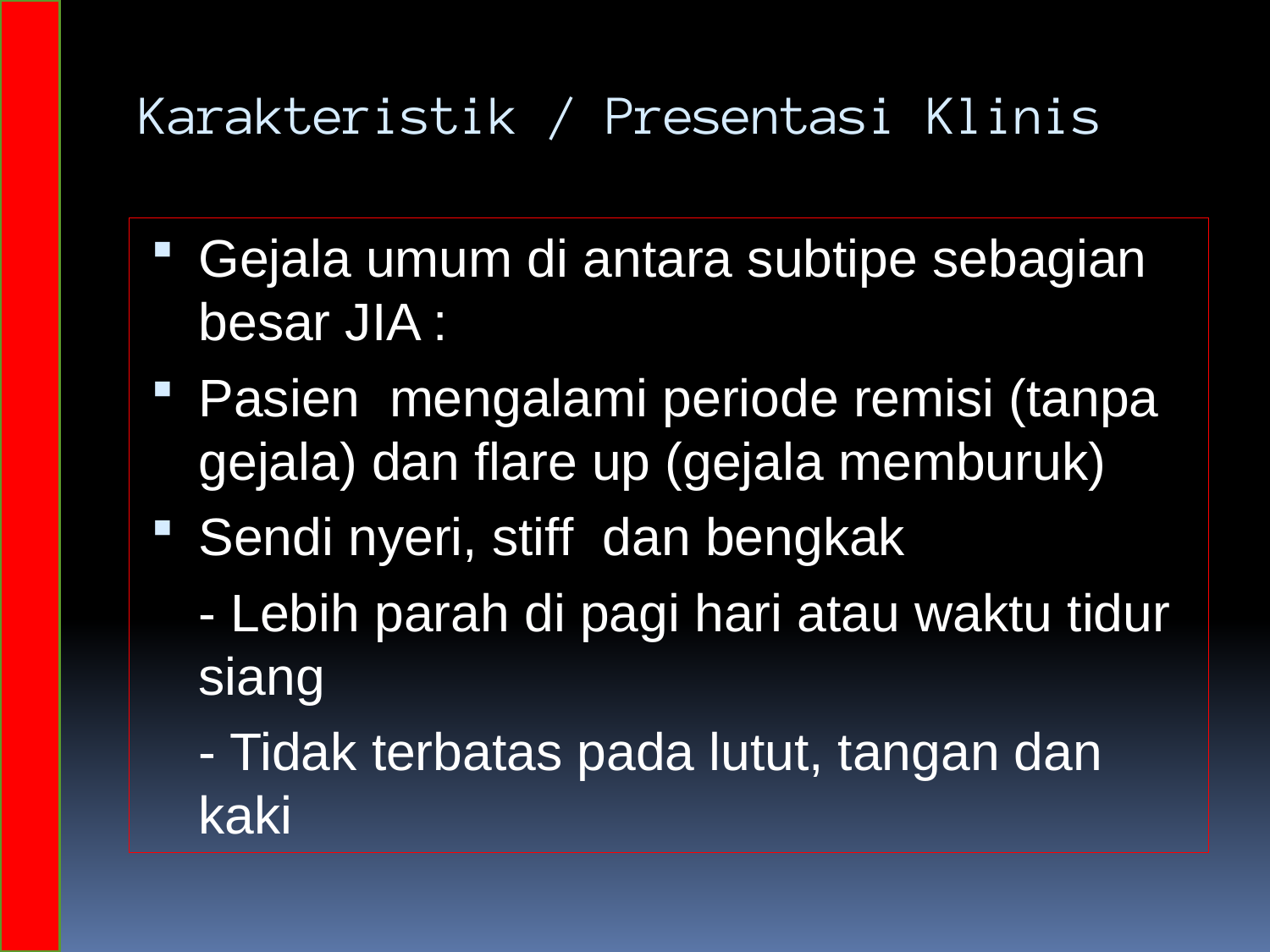

# Karakteristik / Presentasi Klinis
Gejala umum di antara subtipe sebagian besar JIA :
Pasien  mengalami periode remisi (tanpa gejala) dan flare up (gejala memburuk)
Sendi nyeri, stiff  dan bengkak
	- Lebih parah di pagi hari atau waktu tidur siang
	- Tidak terbatas pada lutut, tangan dan kaki